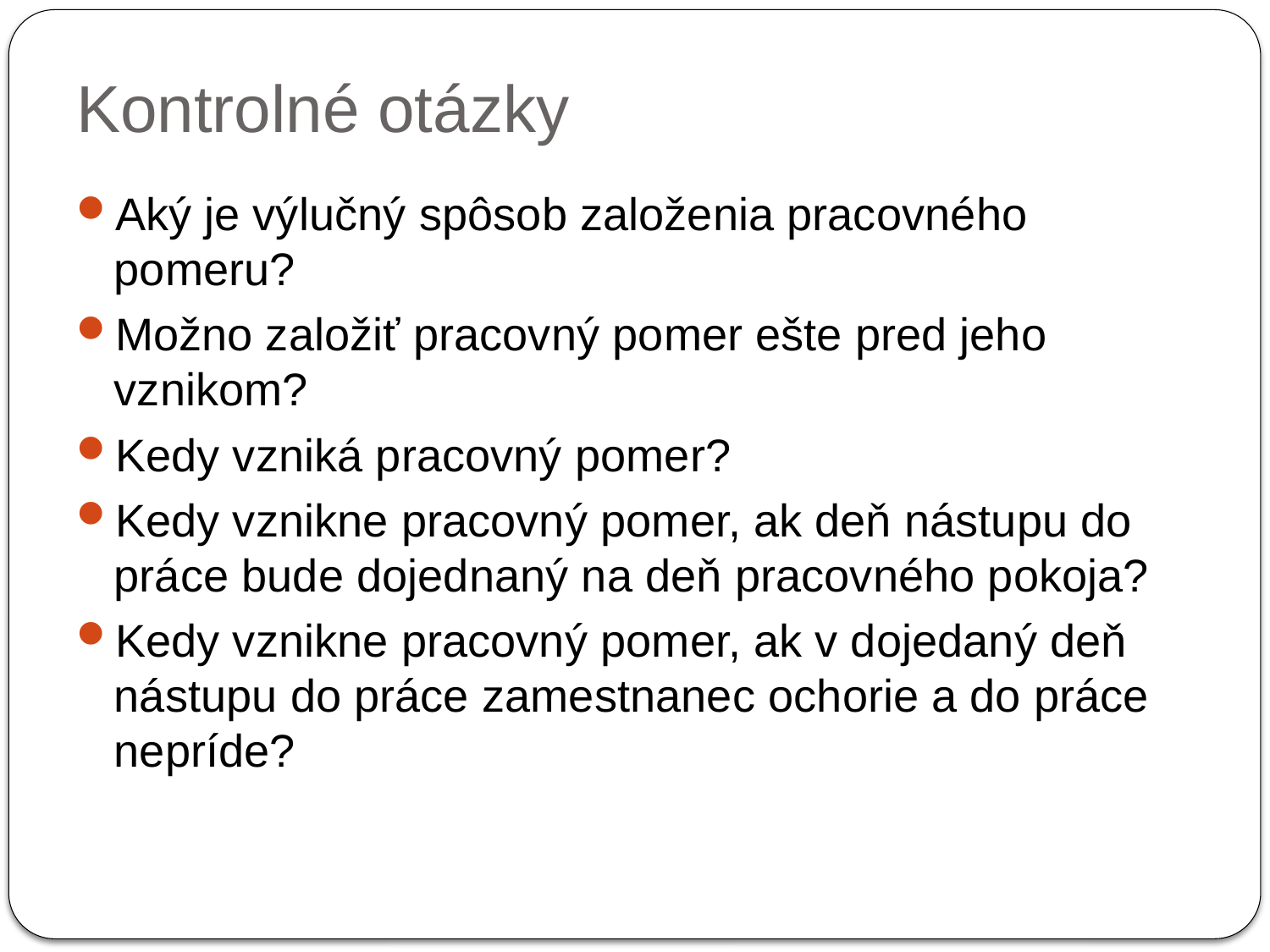

# Kontrolné otázky
Aký je výlučný spôsob založenia pracovného pomeru?
Možno založiť pracovný pomer ešte pred jeho vznikom?
Kedy vzniká pracovný pomer?
Kedy vznikne pracovný pomer, ak deň nástupu do práce bude dojednaný na deň pracovného pokoja?
Kedy vznikne pracovný pomer, ak v dojedaný deň nástupu do práce zamestnanec ochorie a do práce nepríde?